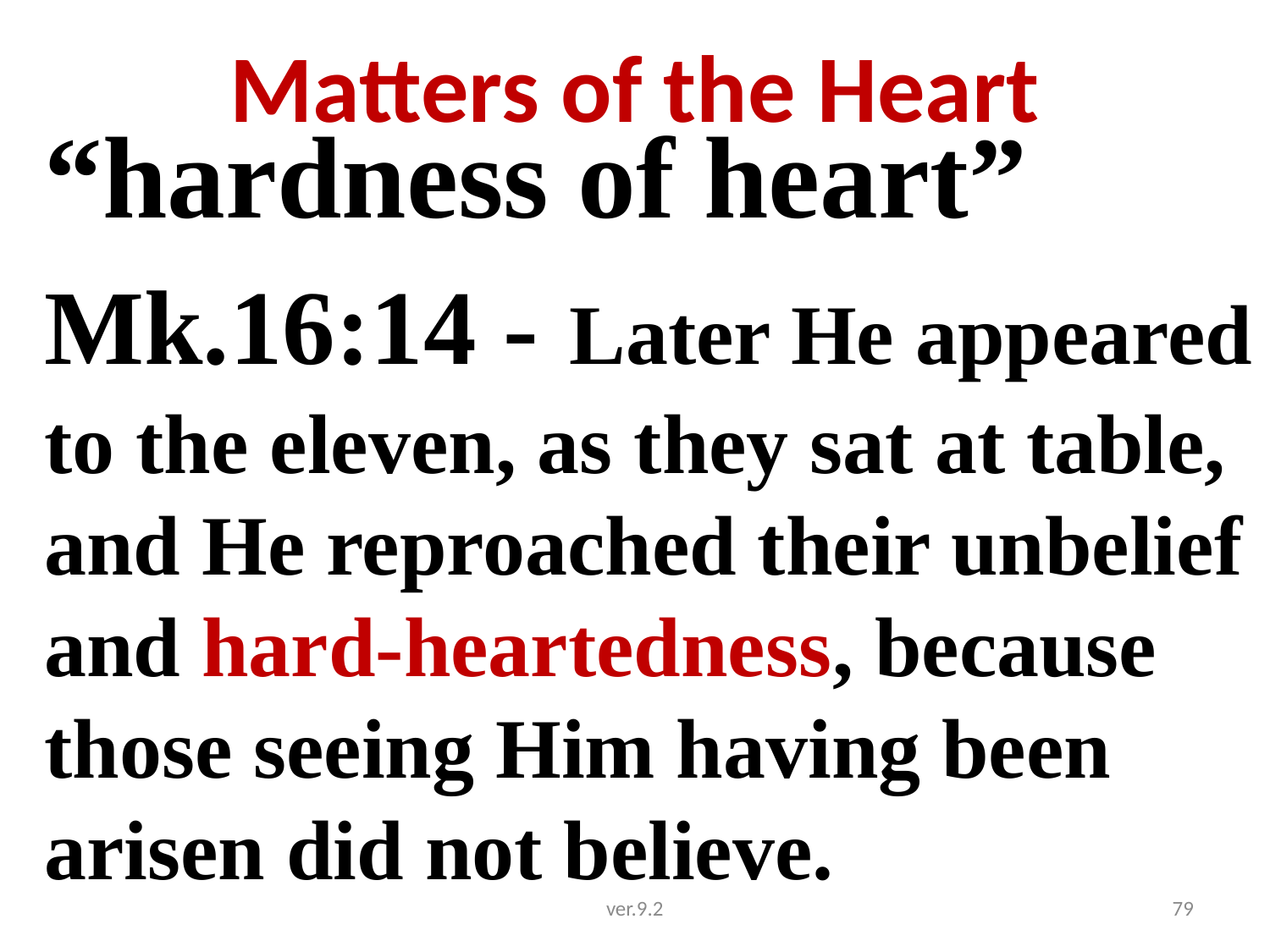

# Matters of the Heart
“hardness of heart” Mk.16:14 - Later He appeared to the eleven, as they sat at table, and He reproached their unbelief and hard-heartedness, because  those seeing Him having been arisen did not believe.
ver.9.2
79